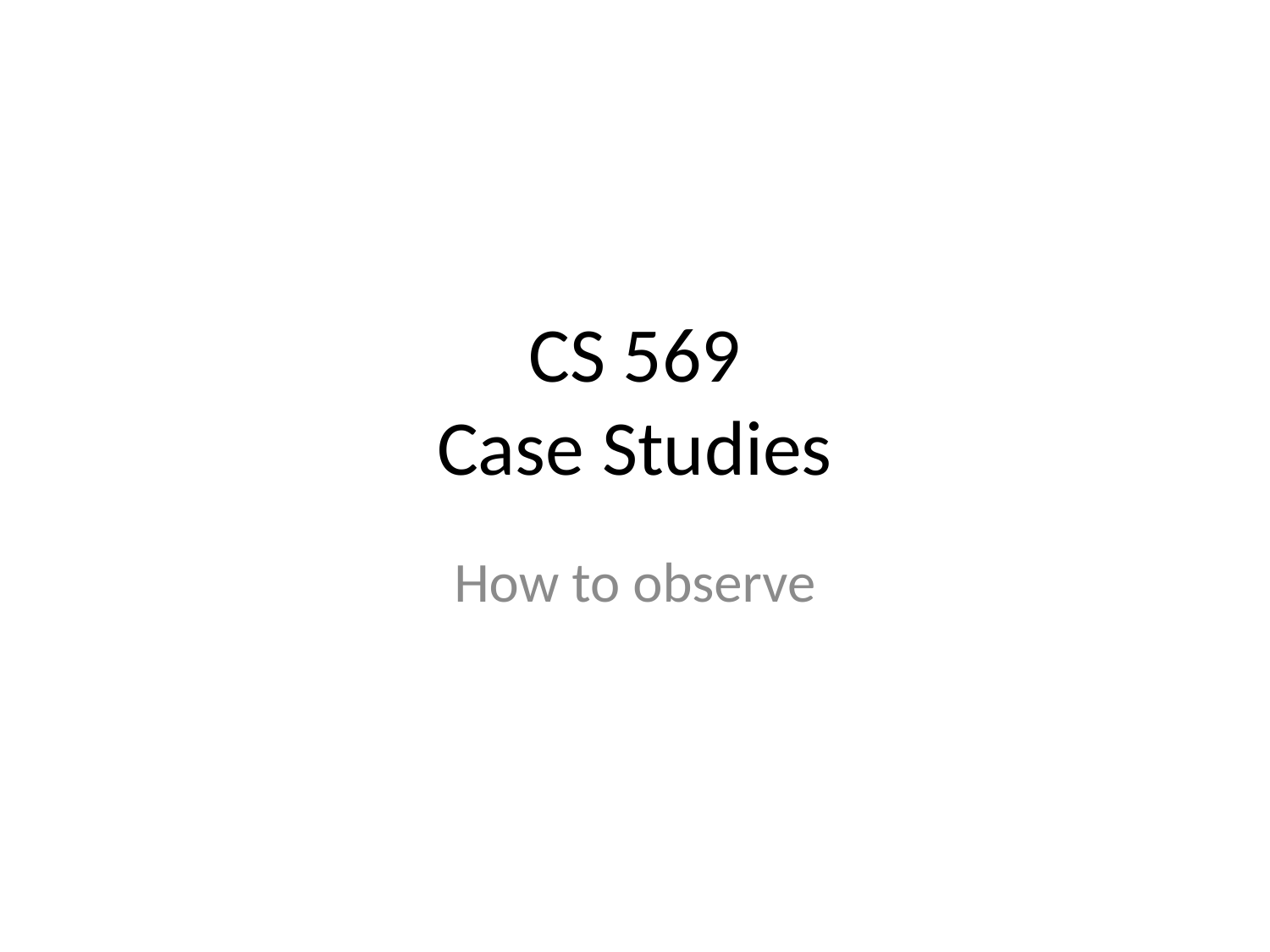

# CS 569 Case Studies
How to observe